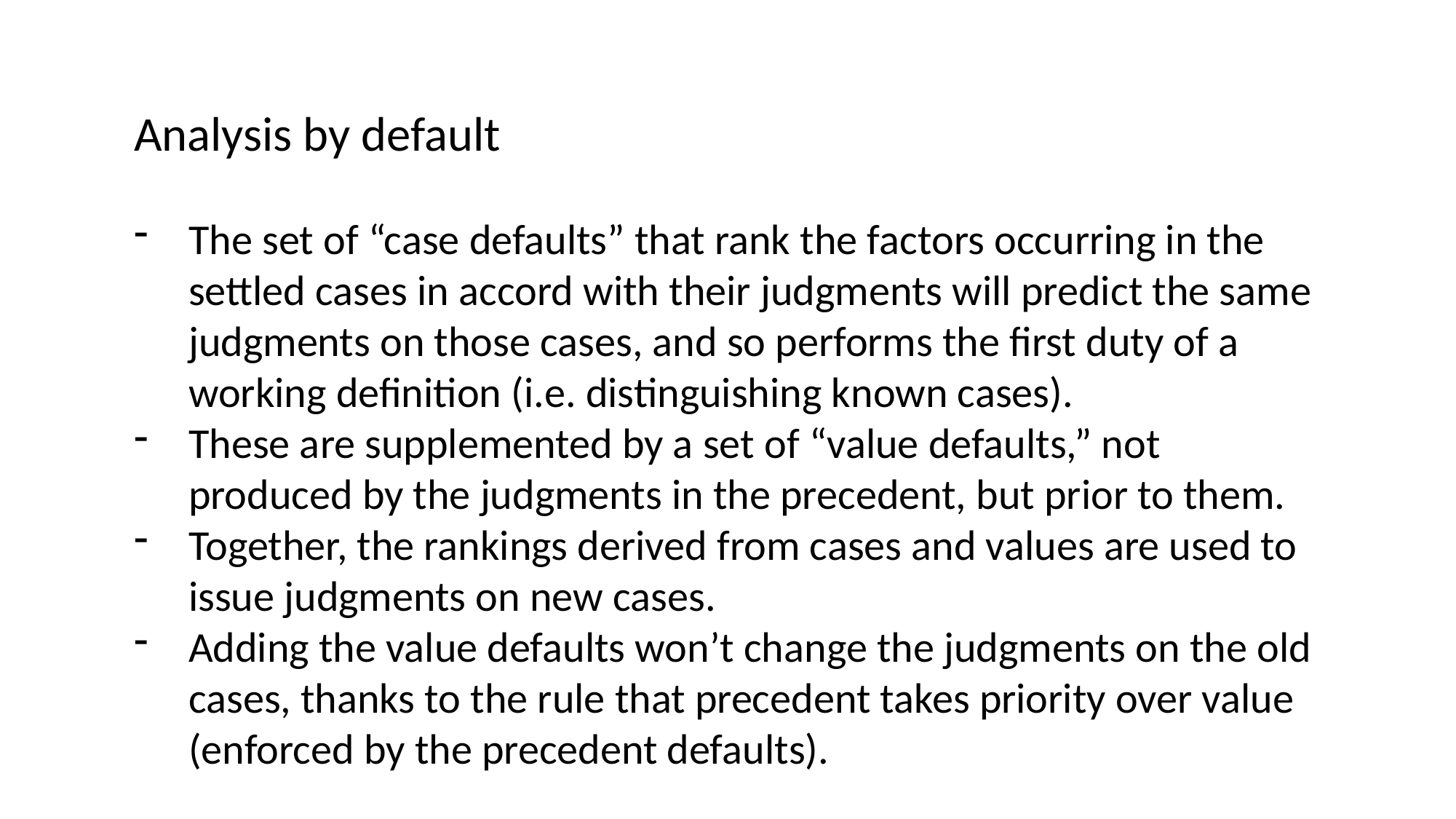

Analysis by default

The set of “case defaults” that rank the factors occurring in the settled cases in accord with their judgments will predict the same judgments on those cases, and so performs the first duty of a working definition (i.e. distinguishing known cases).
These are supplemented by a set of “value defaults,” not produced by the judgments in the precedent, but prior to them.
Together, the rankings derived from cases and values are used to issue judgments on new cases.
Adding the value defaults won’t change the judgments on the old cases, thanks to the rule that precedent takes priority over value (enforced by the precedent defaults).